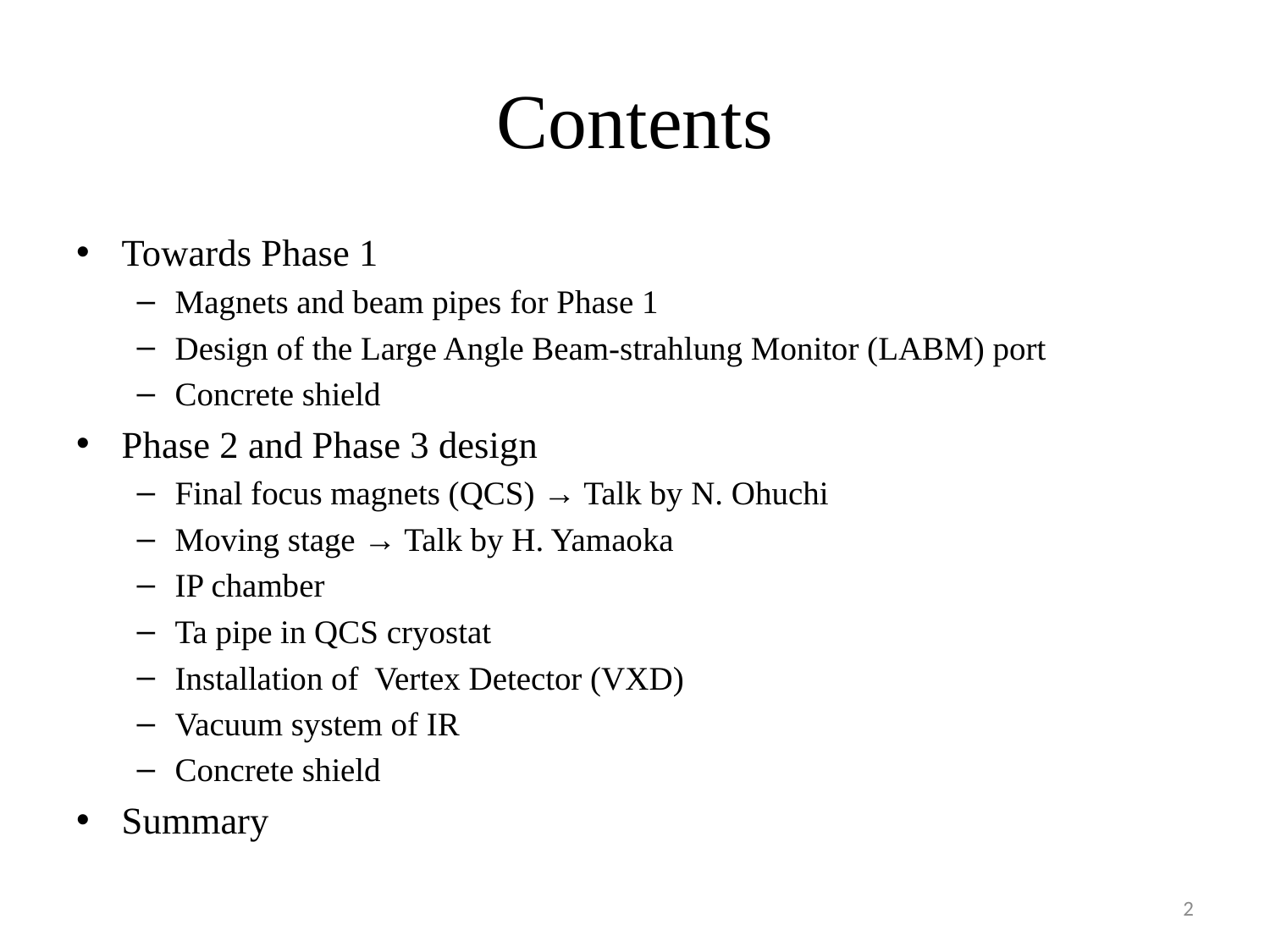

# Contents
Towards Phase 1
Magnets and beam pipes for Phase 1
Design of the Large Angle Beam-strahlung Monitor (LABM) port
Concrete shield
Phase 2 and Phase 3 design
Final focus magnets (QCS) → Talk by N. Ohuchi
Moving stage → Talk by H. Yamaoka
IP chamber
Ta pipe in QCS cryostat
Installation of  Vertex Detector (VXD)
Vacuum system of IR
Concrete shield
Summary
2